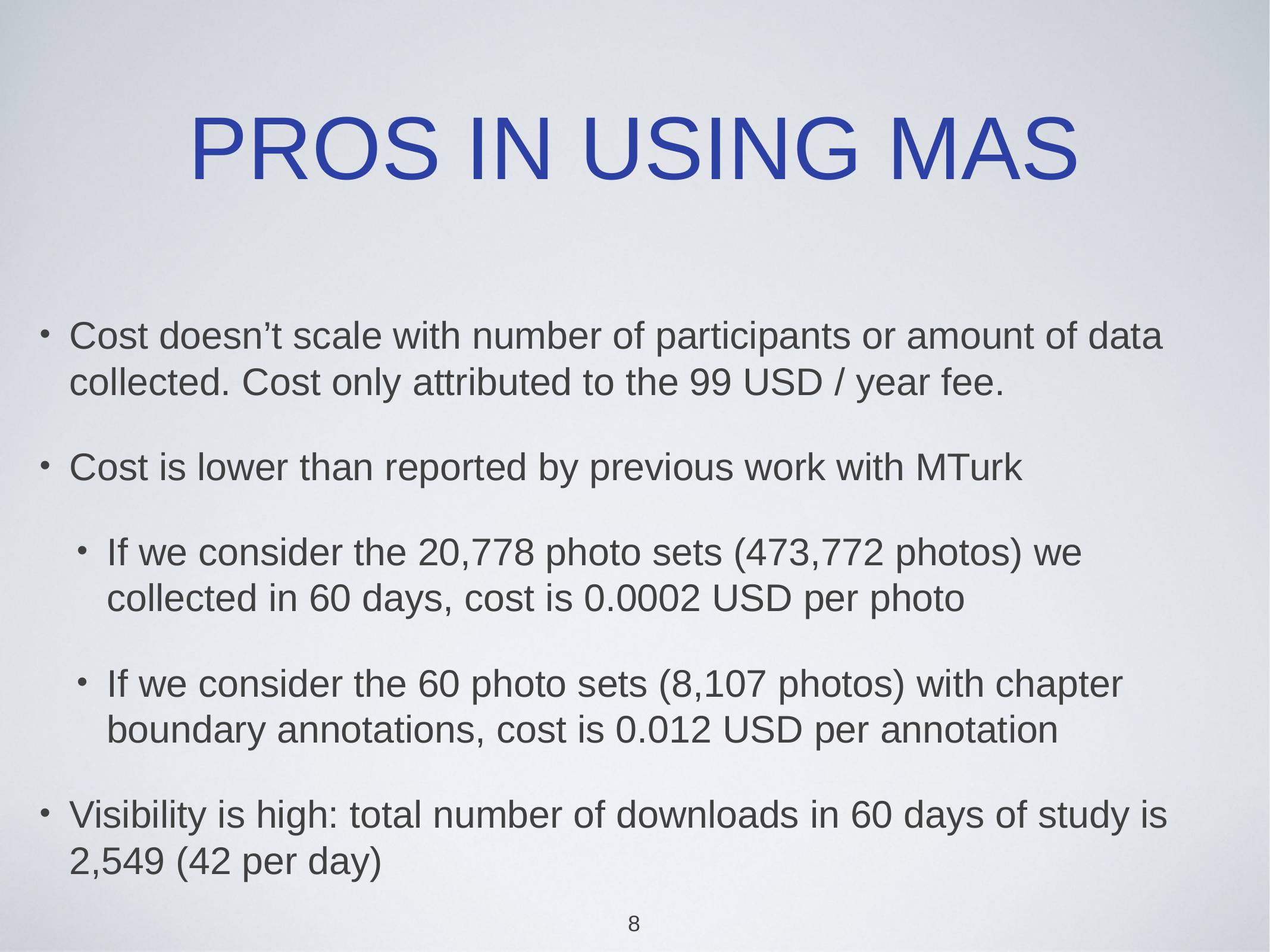

# PROS IN USING MAS
Cost doesn’t scale with number of participants or amount of data collected. Cost only attributed to the 99 USD / year fee.
Cost is lower than reported by previous work with MTurk
If we consider the 20,778 photo sets (473,772 photos) we collected in 60 days, cost is 0.0002 USD per photo
If we consider the 60 photo sets (8,107 photos) with chapter boundary annotations, cost is 0.012 USD per annotation
Visibility is high: total number of downloads in 60 days of study is 2,549 (42 per day)
8